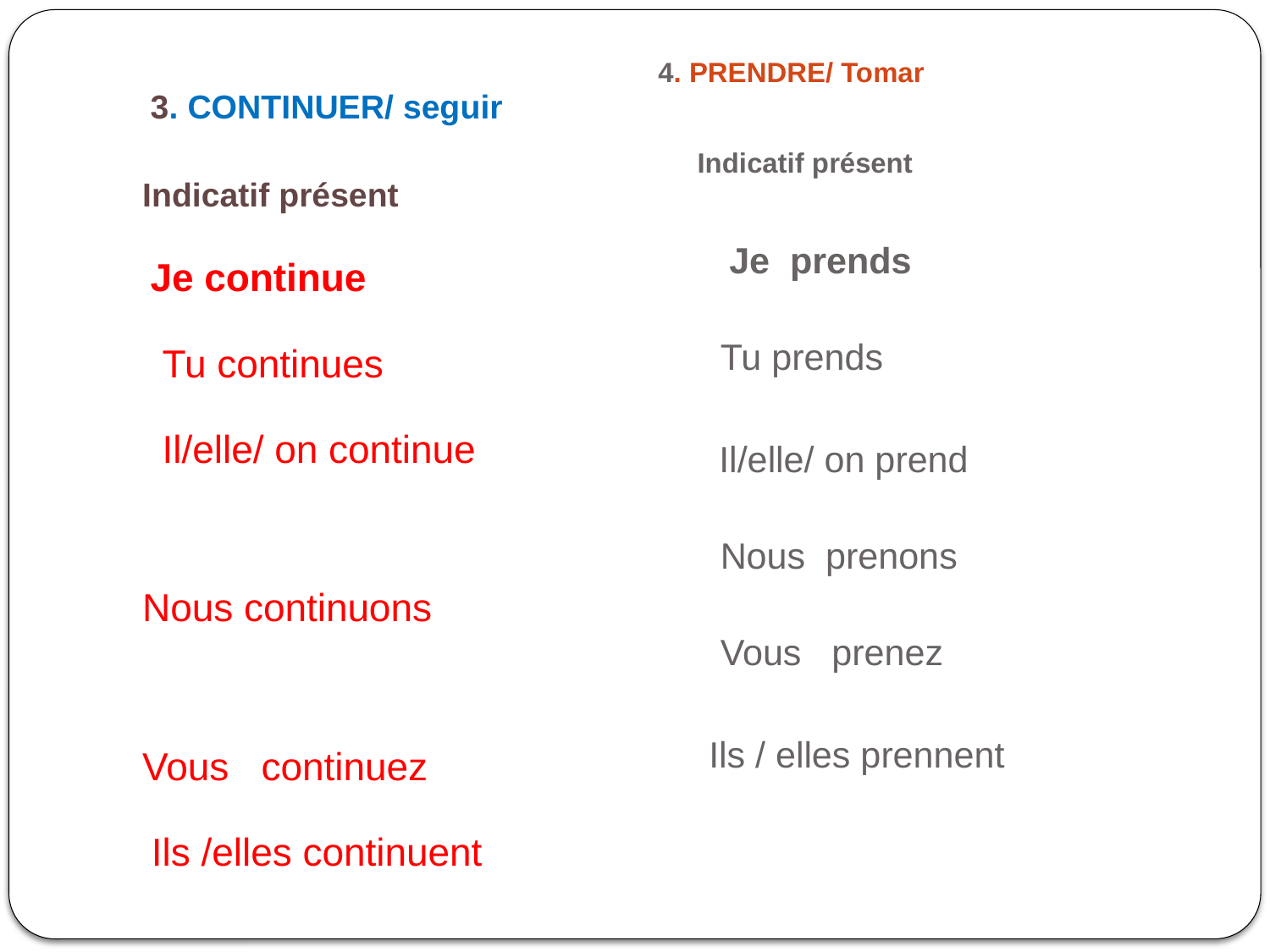

3. CONTINUER/ seguir
Indicatif présent
        Je continue
        Tu continues
        Il/elle/ on continue                              
Nous continuons                         
Vous   continuez
       Ils /elles continuent
4. PRENDRE/ Tomar
     Indicatif présent
       Je  prends        
Tu prends
      Il/elle/ on prend                    
Nous  prenons           
Vous   prenez
     Ils / elles prennent